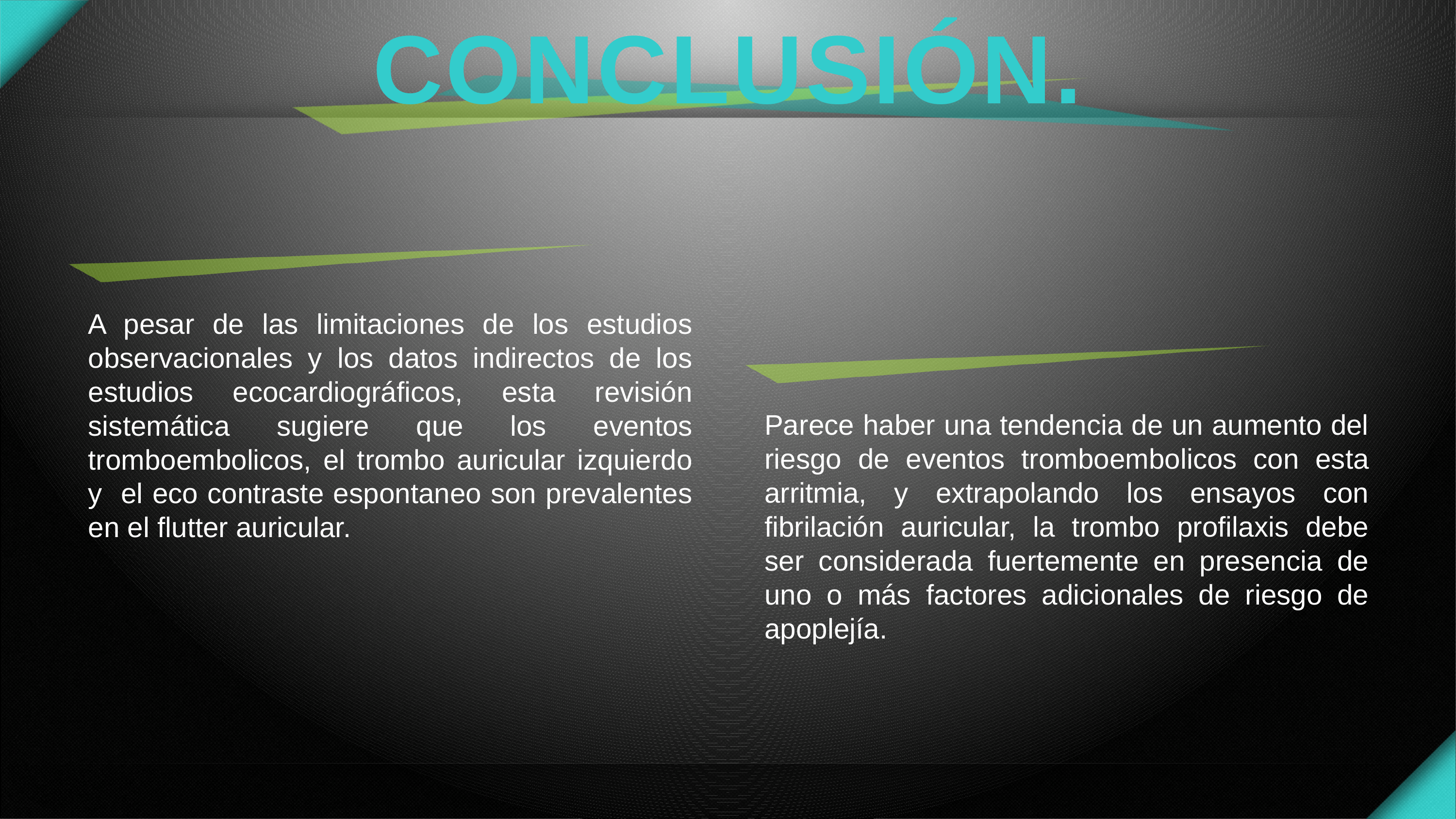

# CONCLUSIÓN.
A pesar de las limitaciones de los estudios observacionales y los datos indirectos de los estudios ecocardiográficos, esta revisión sistemática sugiere que los eventos tromboembolicos, el trombo auricular izquierdo y  el eco contraste espontaneo son prevalentes en el flutter auricular.
Parece haber una tendencia de un aumento del riesgo de eventos tromboembolicos con esta arritmia, y extrapolando los ensayos con fibrilación auricular, la trombo profilaxis debe ser considerada fuertemente en presencia de uno o más factores adicionales de riesgo de apoplejía.